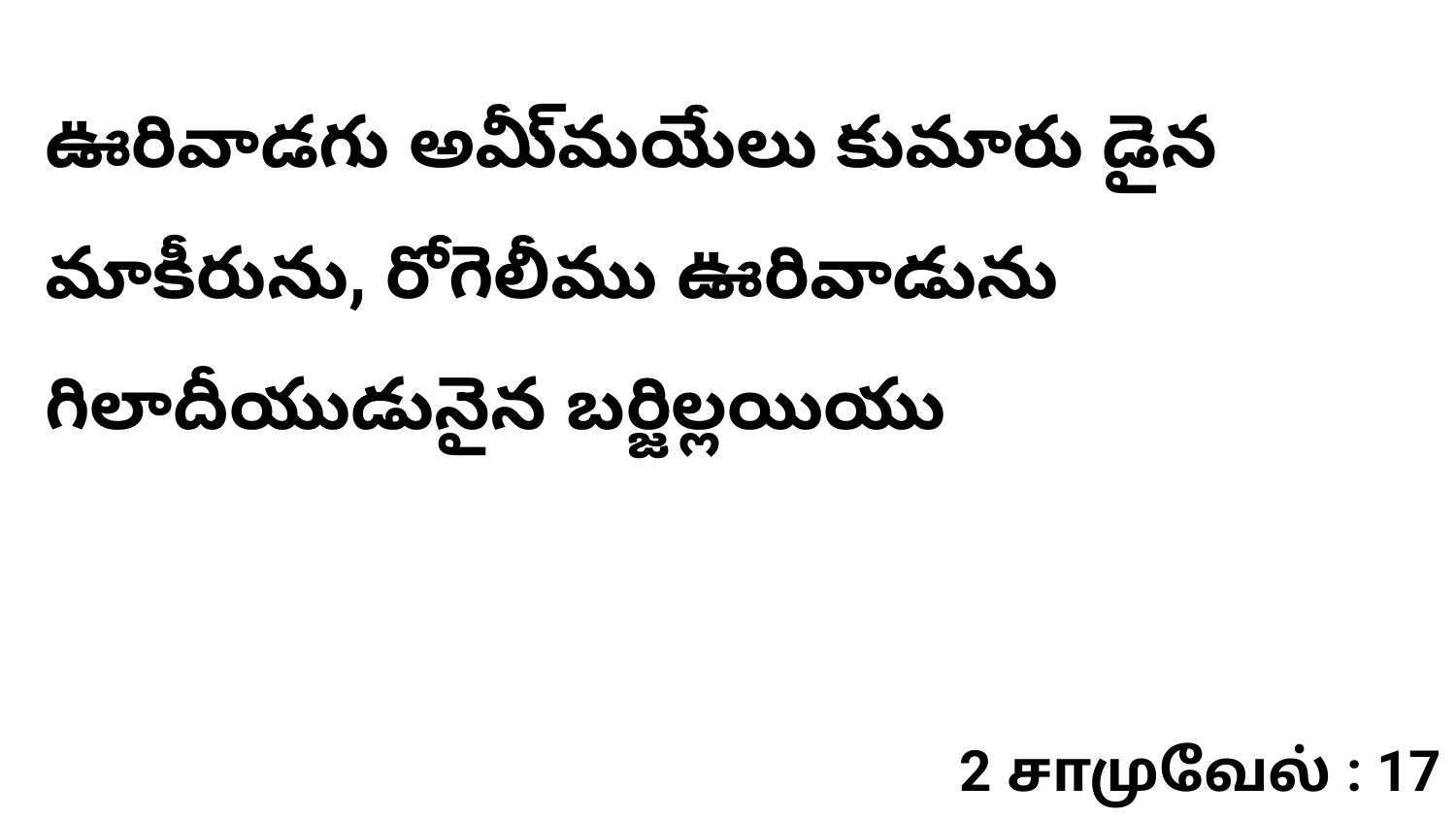

ఊరివాడగు అమీ్మయేలు కుమారు డైన మాకీరును, రోగెలీము ఊరివాడును గిలాదీయుడునైన బర్జిల్లయియు
2 சாமுவேல் : 17